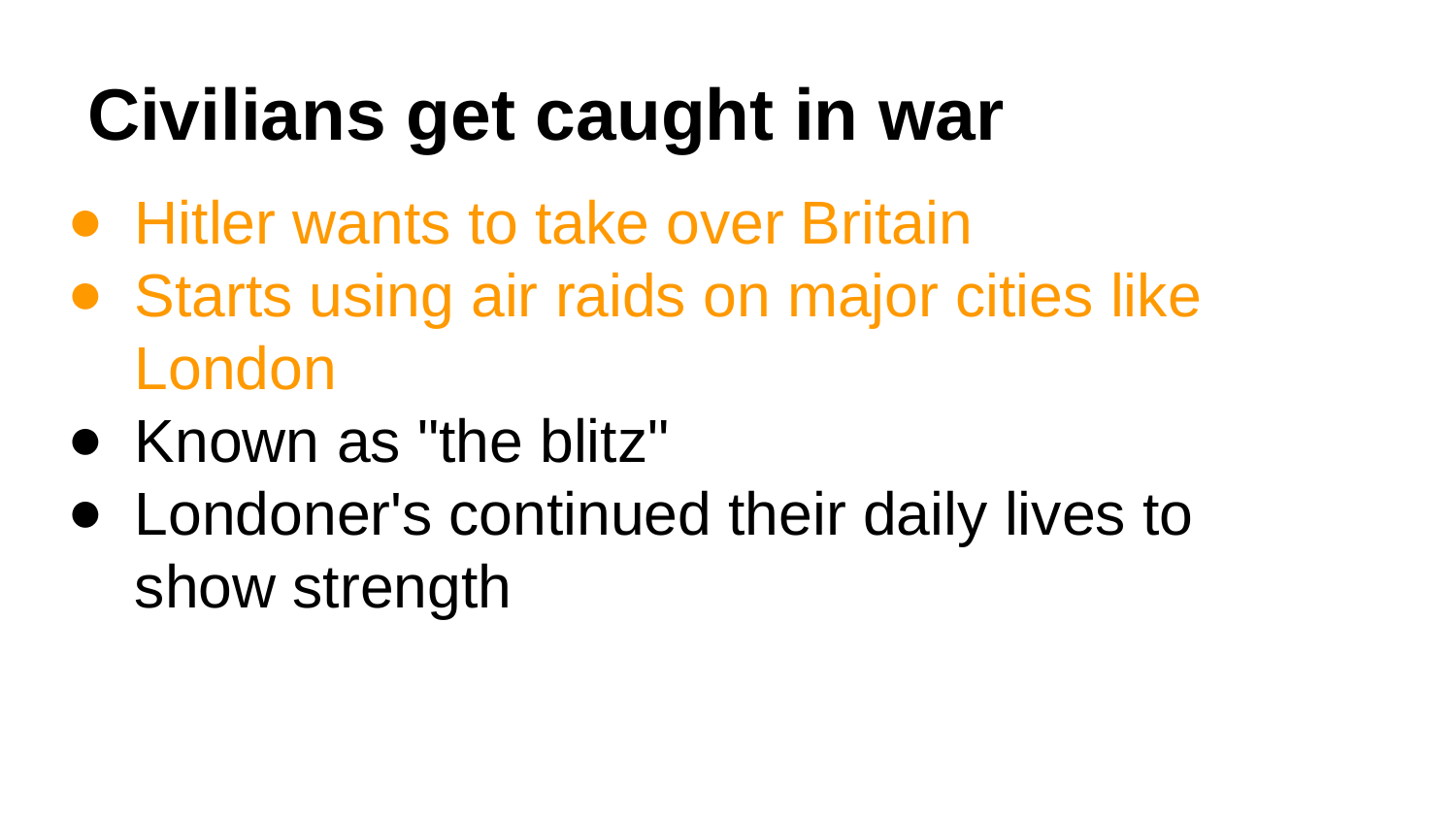

# Civilians get caught in war
Hitler wants to take over Britain
Starts using air raids on major cities like London
Known as "the blitz"
Londoner's continued their daily lives to show strength